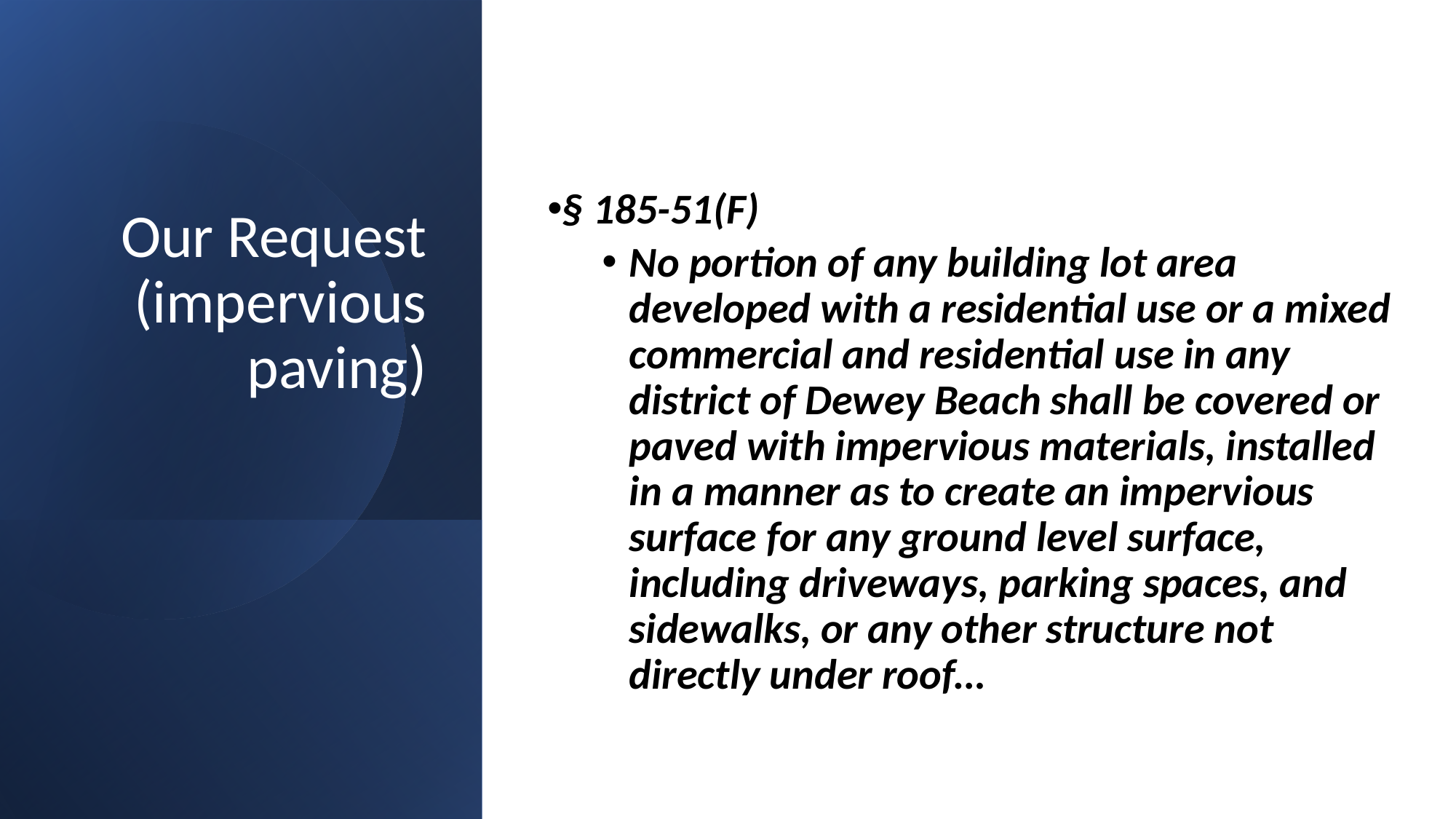

§ 185-51(F)
No portion of any building lot area developed with a residential use or a mixed commercial and residential use in any district of Dewey Beach shall be covered or paved with impervious materials, installed in a manner as to create an impervious surface for any ground level surface, including driveways, parking spaces, and sidewalks, or any other structure not directly under roof…

# Our Request (impervious paving)

10